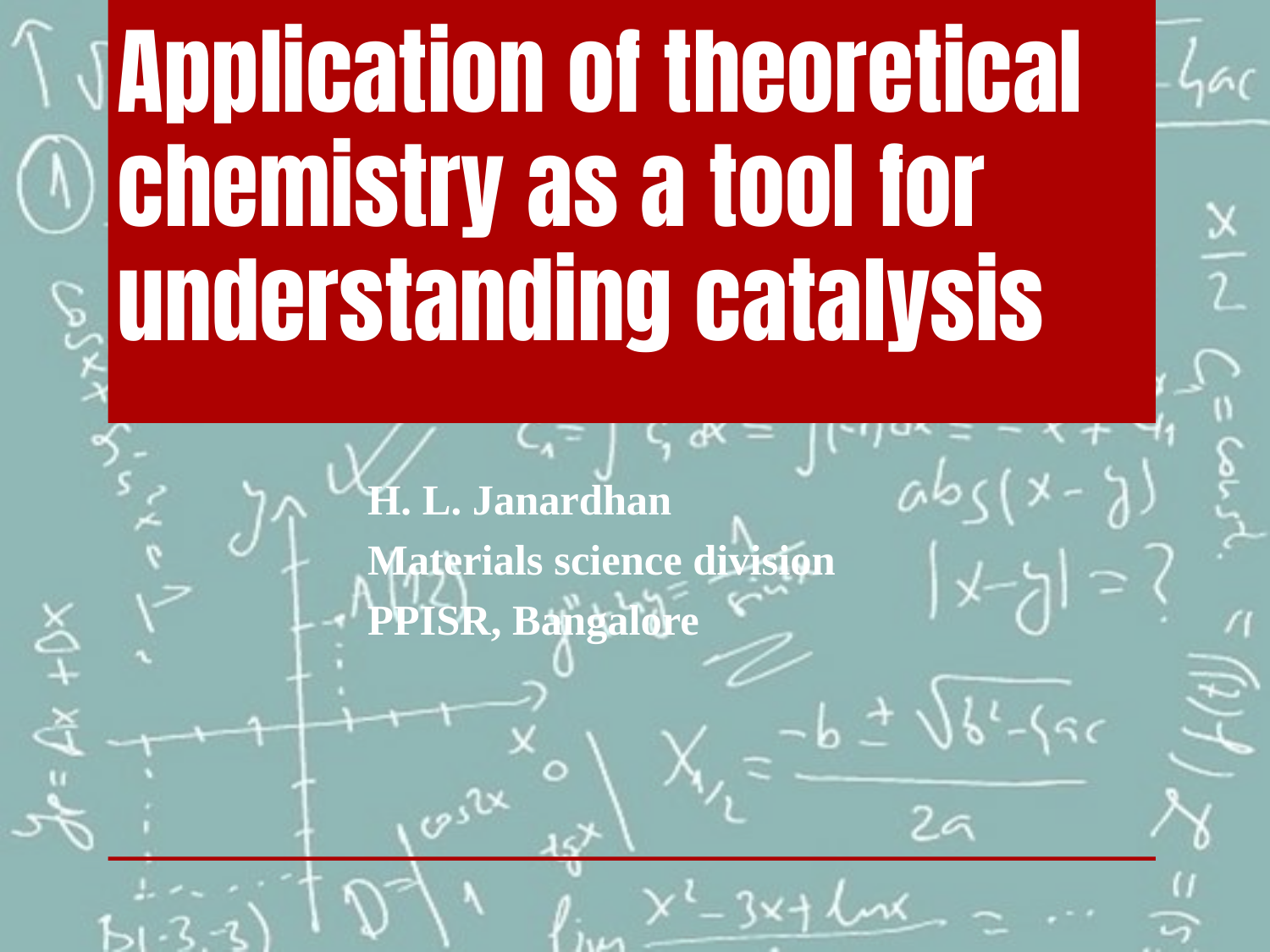

# Application of theoretical chemistry as a tool for understanding catalysis
H. L. Janardhan
Materials science division
PPISR, Bangalore